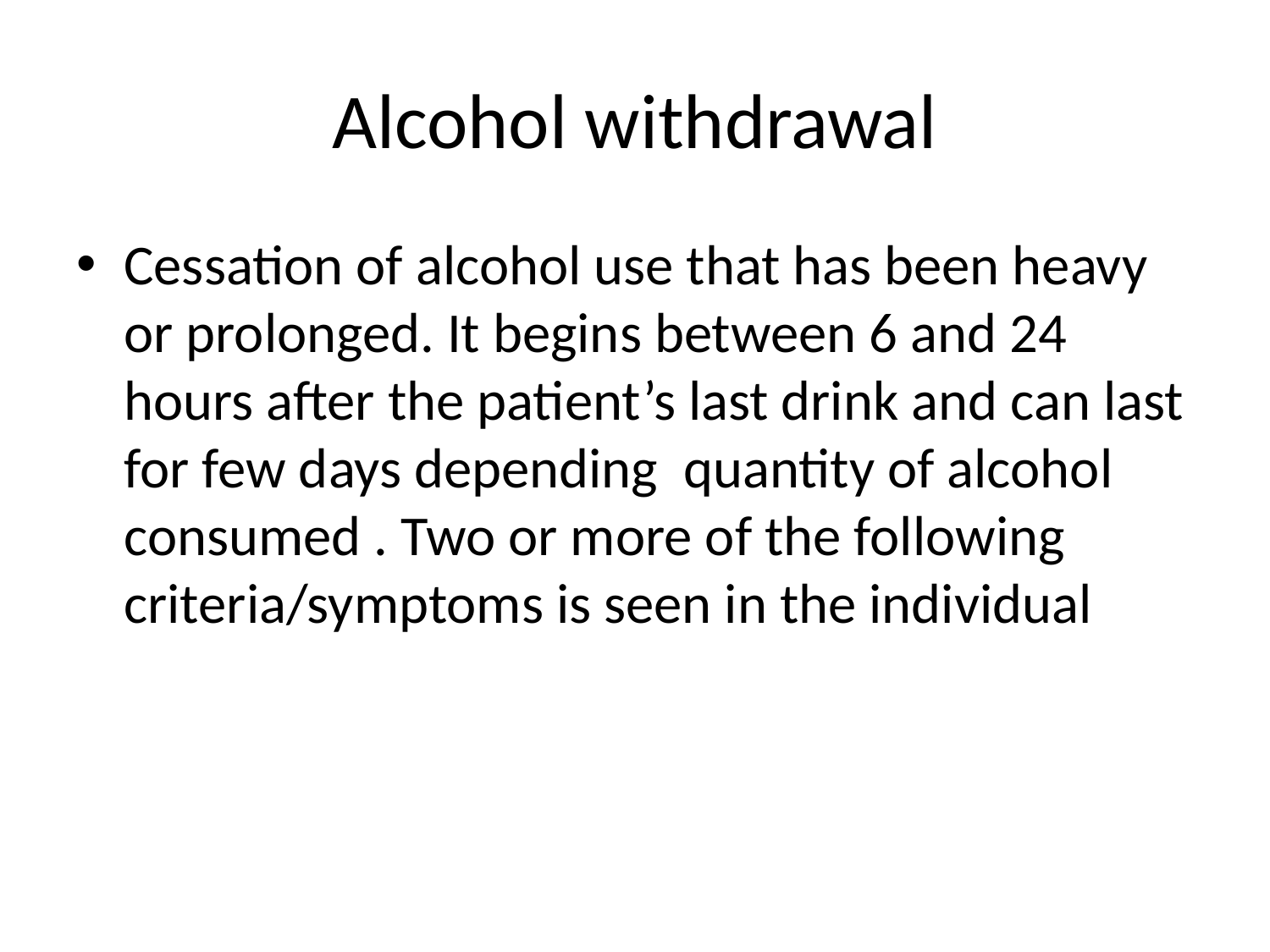

# Alcohol withdrawal
Cessation of alcohol use that has been heavy or prolonged. It begins between 6 and 24 hours after the patient’s last drink and can last for few days depending  quantity of alcohol consumed . Two or more of the following criteria/symptoms is seen in the individual